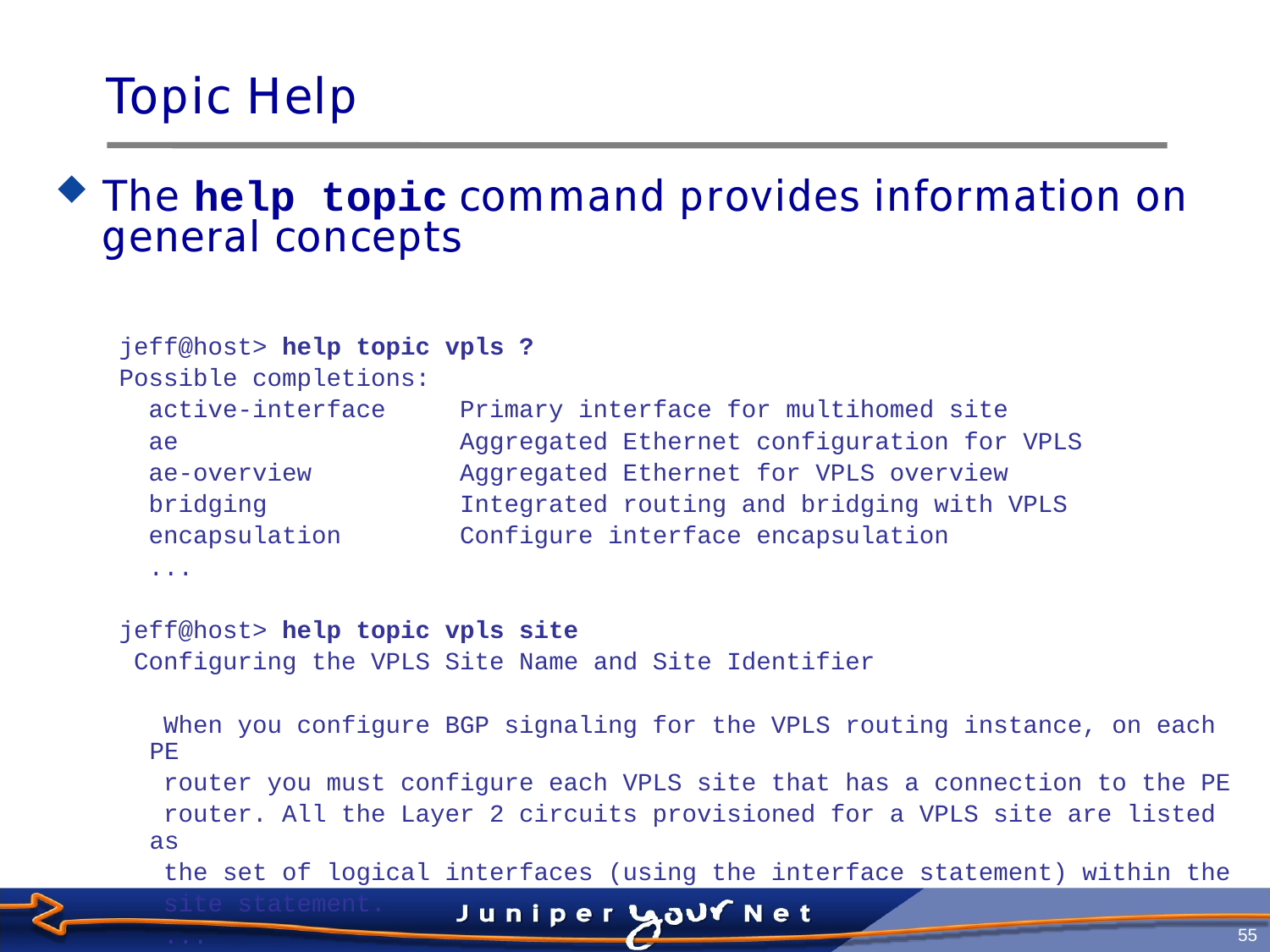

# Topic Help
The help topic command provides information on general concepts

jeff@host> help topic vpls ?
Possible completions:
  active-interface     Primary interface for multihomed site
  ae                   Aggregated Ethernet configuration for VPLS
  ae-overview          Aggregated Ethernet for VPLS overview
  bridging             Integrated routing and bridging with VPLS
  encapsulation        Configure interface encapsulation
  ...

jeff@host> help topic vpls site
 Configuring the VPLS Site Name and Site Identifier

   When you configure BGP signaling for the VPLS routing instance, on each PE
   router you must configure each VPLS site that has a connection to the PE
   router. All the Layer 2 circuits provisioned for a VPLS site are listed as
   the set of logical interfaces (using the interface statement) within the
   site statement.
   ...